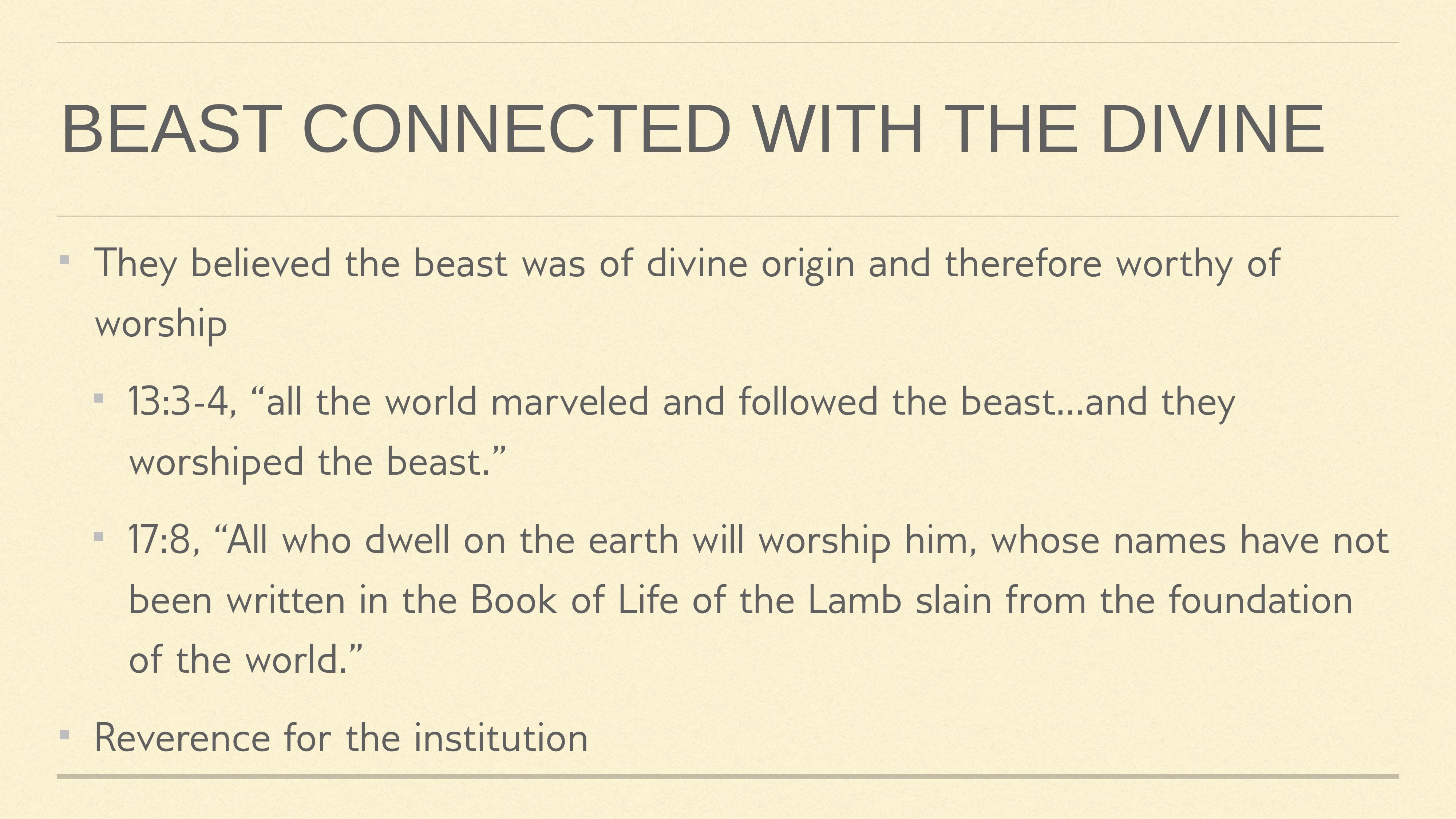

# Beast connected with the divine
They believed the beast was of divine origin and therefore worthy of worship
13:3-4, “all the world marveled and followed the beast…and they worshiped the beast.”
17:8, “All who dwell on the earth will worship him, whose names have not been written in the Book of Life of the Lamb slain from the foundation of the world.”
Reverence for the institution